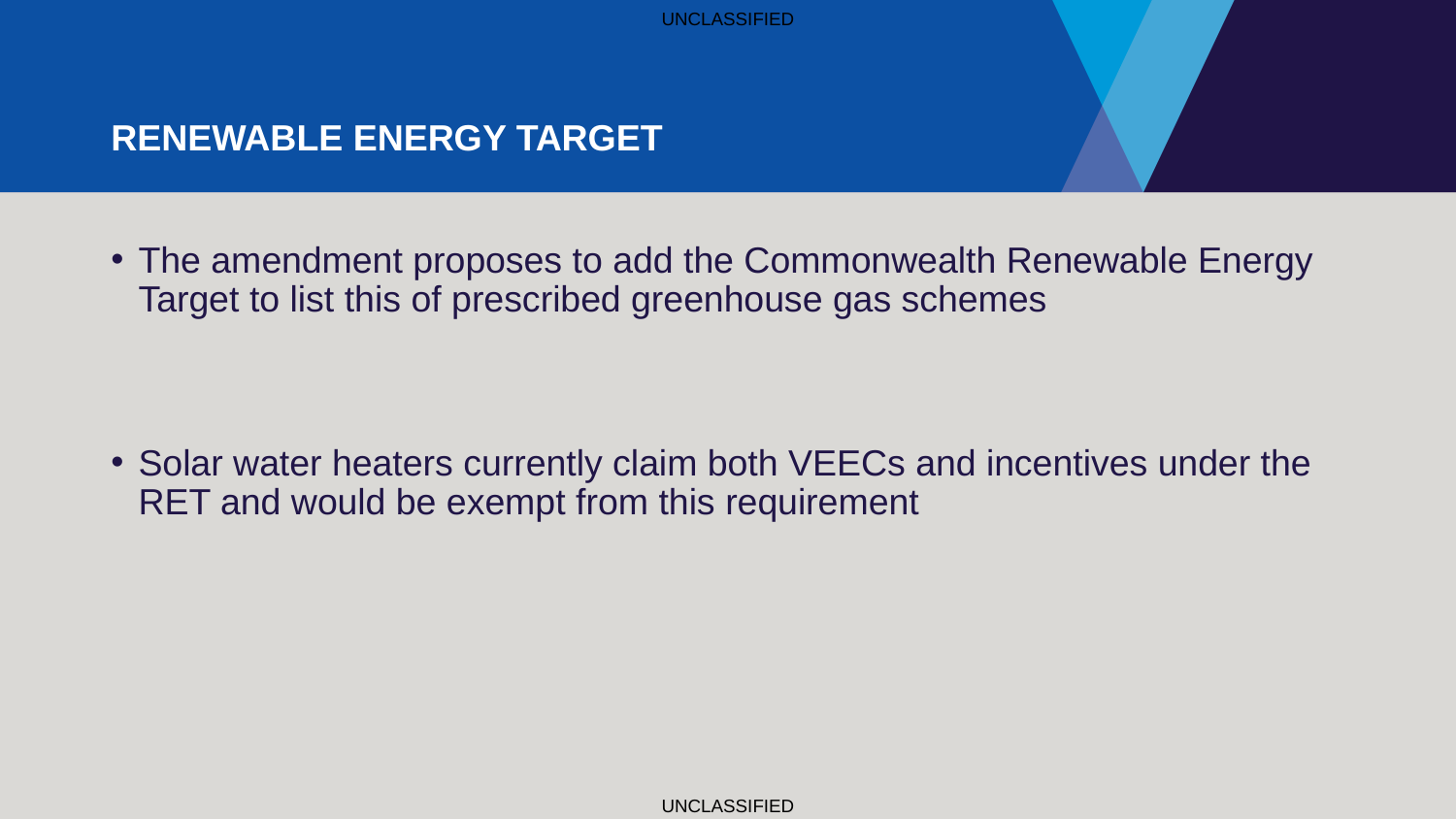

# Renewable energy Target
The amendment proposes to add the Commonwealth Renewable Energy Target to list this of prescribed greenhouse gas schemes

Solar water heaters currently claim both VEECs and incentives under the RET and would be exempt from this requirement